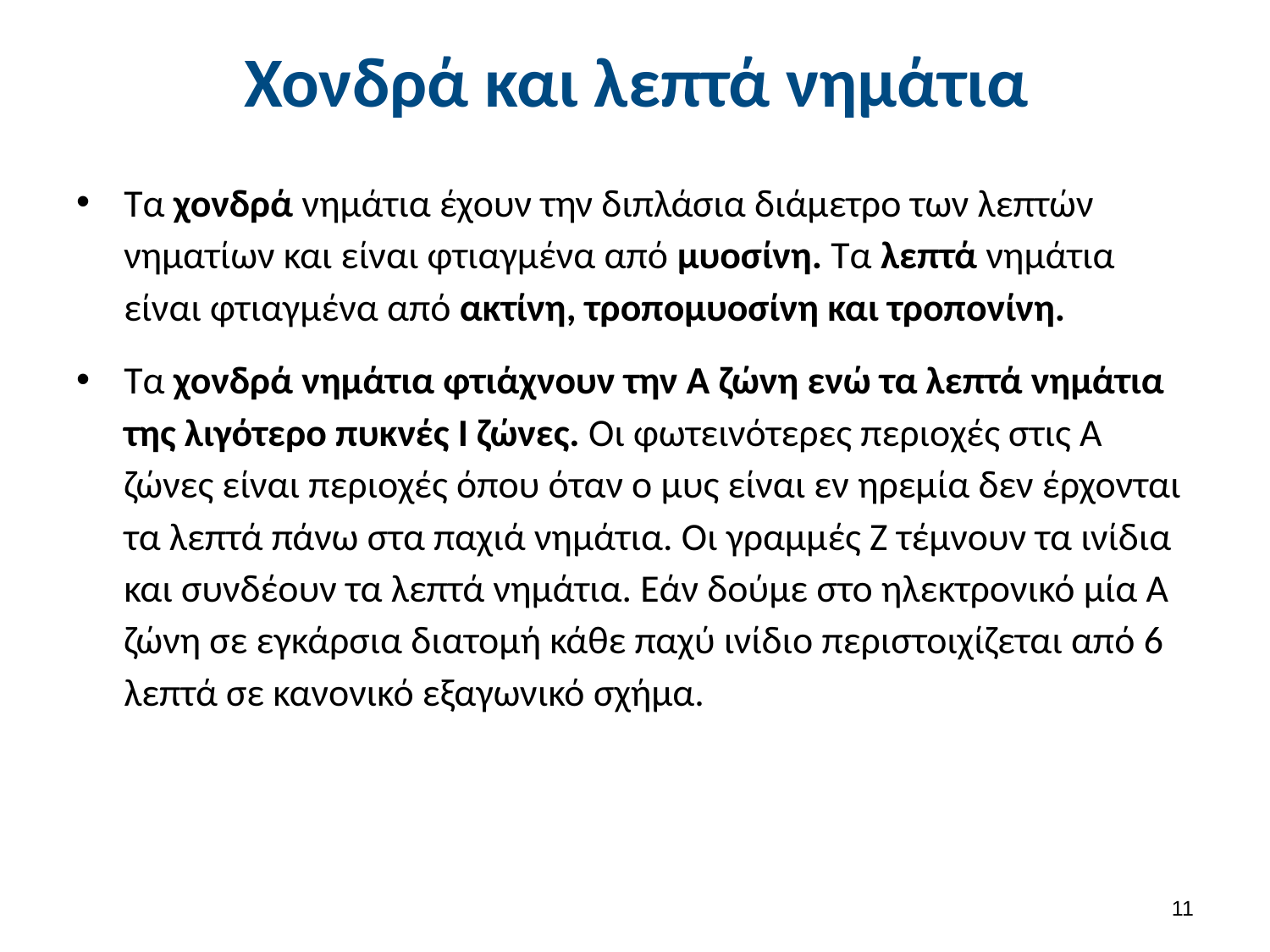

# Χονδρά και λεπτά νημάτια
Τα χονδρά νημάτια έχουν την διπλάσια διάμετρο των λεπτών νηματίων και είναι φτιαγμένα από μυοσίνη. Τα λεπτά νημάτια είναι φτιαγμένα από ακτίνη, τροπομυοσίνη και τροπονίνη.
Τα χονδρά νημάτια φτιάχνουν την Α ζώνη ενώ τα λεπτά νημάτια της λιγότερο πυκνές Ι ζώνες. Οι φωτεινότερες περιοχές στις Α ζώνες είναι περιοχές όπου όταν ο μυς είναι εν ηρεμία δεν έρχονται τα λεπτά πάνω στα παχιά νημάτια. Οι γραμμές Ζ τέμνουν τα ινίδια και συνδέουν τα λεπτά νημάτια. Εάν δούμε στο ηλεκτρονικό μία Α ζώνη σε εγκάρσια διατομή κάθε παχύ ινίδιο περιστοιχίζεται από 6 λεπτά σε κανονικό εξαγωνικό σχήμα.
11